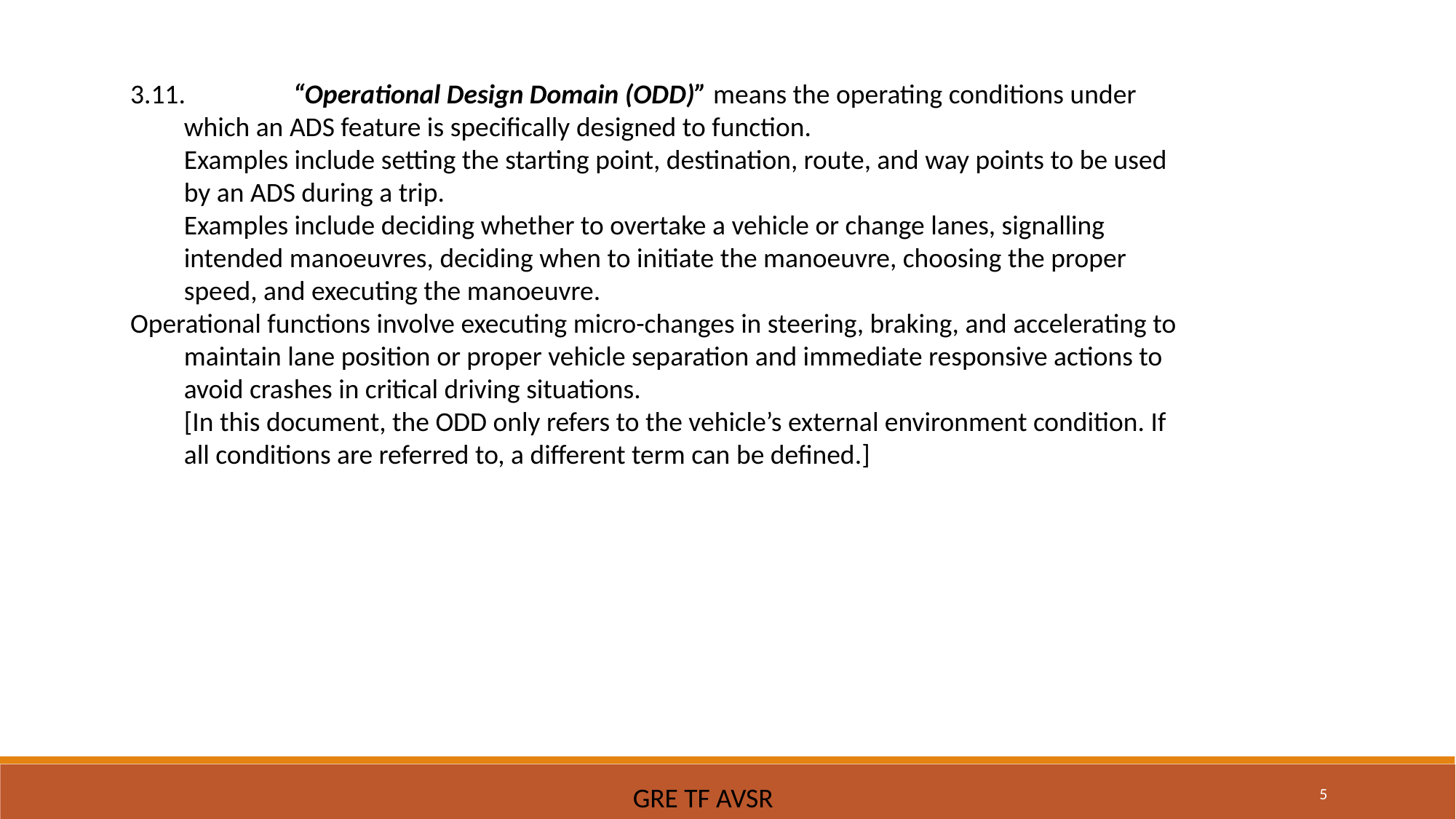

3.11.	“Operational Design Domain (ODD)” means the operating conditions under which an ADS feature is specifically designed to function.
	Examples include setting the starting point, destination, route, and way points to be used by an ADS during a trip.
	Examples include deciding whether to overtake a vehicle or change lanes, signalling intended manoeuvres, deciding when to initiate the manoeuvre, choosing the proper speed, and executing the manoeuvre.
Operational functions involve executing micro-changes in steering, braking, and accelerating to maintain lane position or proper vehicle separation and immediate responsive actions to avoid crashes in critical driving situations.
	[In this document, the ODD only refers to the vehicle’s external environment condition. If all conditions are referred to, a different term can be defined.]

5